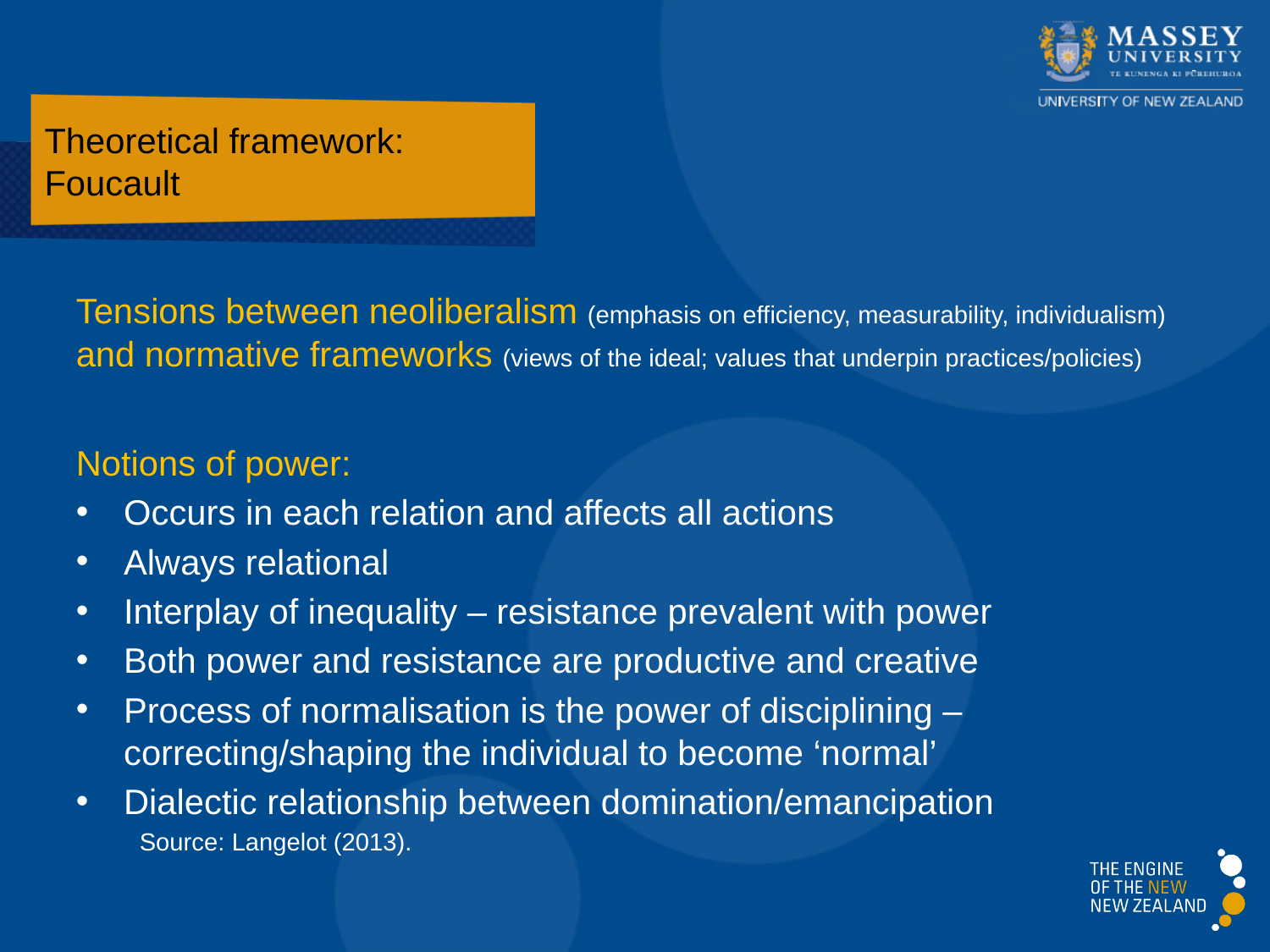

# Theoretical framework: Foucault
Tensions between neoliberalism (emphasis on efficiency, measurability, individualism) and normative frameworks (views of the ideal; values that underpin practices/policies)

Notions of power:
Occurs in each relation and affects all actions
Always relational
Interplay of inequality – resistance prevalent with power
Both power and resistance are productive and creative
Process of normalisation is the power of disciplining – correcting/shaping the individual to become ‘normal’
Dialectic relationship between domination/emancipation
Source: Langelot (2013).